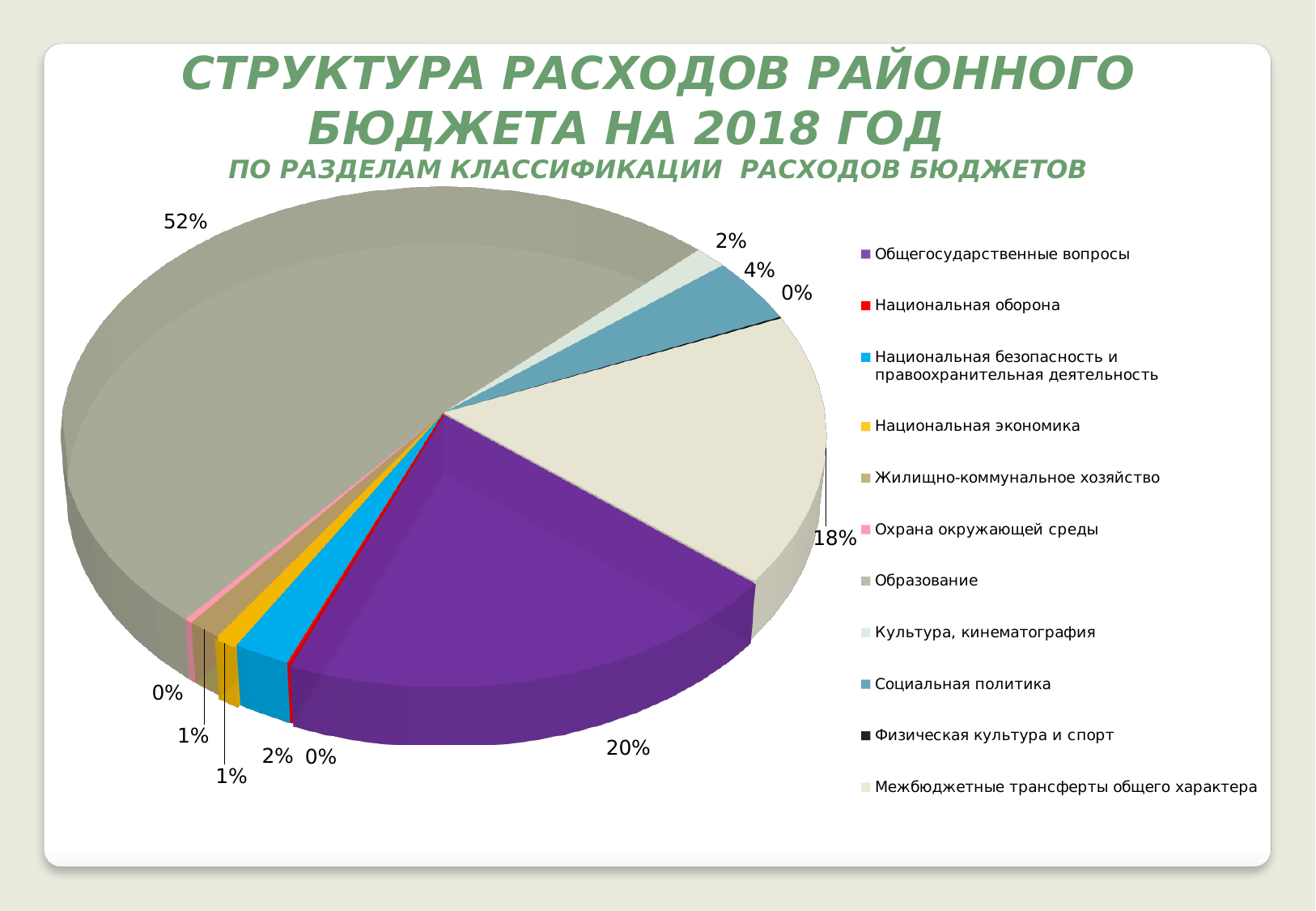

Структура расходов районного бюджета на 2018 год
по разделам классификации  расходов бюджетов

[unsupported chart]

[unsupported chart]